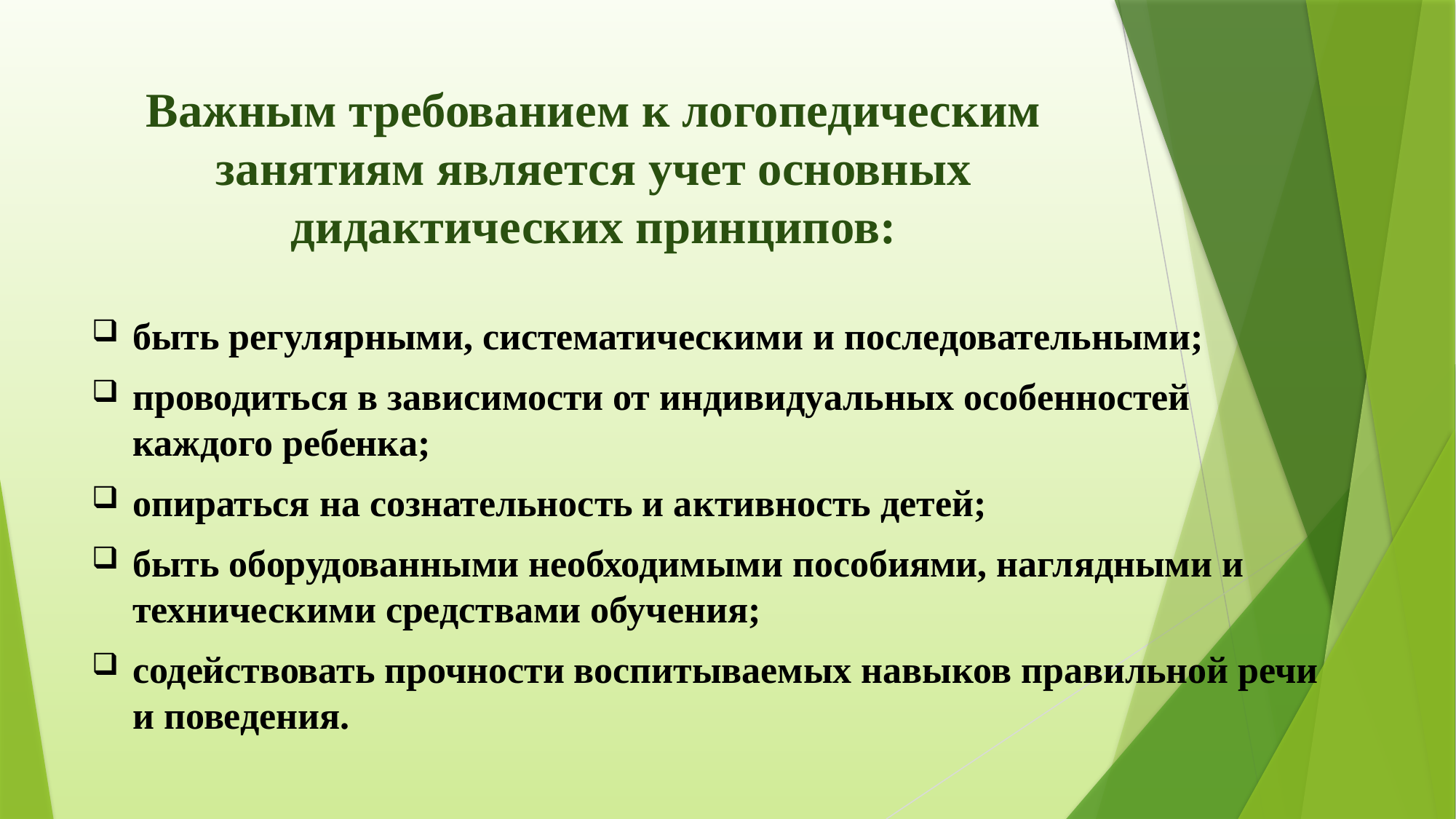

# Важным требованием к логопедическим занятиям является учет основных дидактических принципов:
быть регулярными, систематическими и последовательными;
проводиться в зависимости от индивидуальных особенностей каждого ребенка;
опираться на сознательность и активность детей;
быть оборудованными необходимыми пособиями, наглядными и техническими средствами обучения;
содействовать прочности воспитываемых навыков правильной речи и поведения.